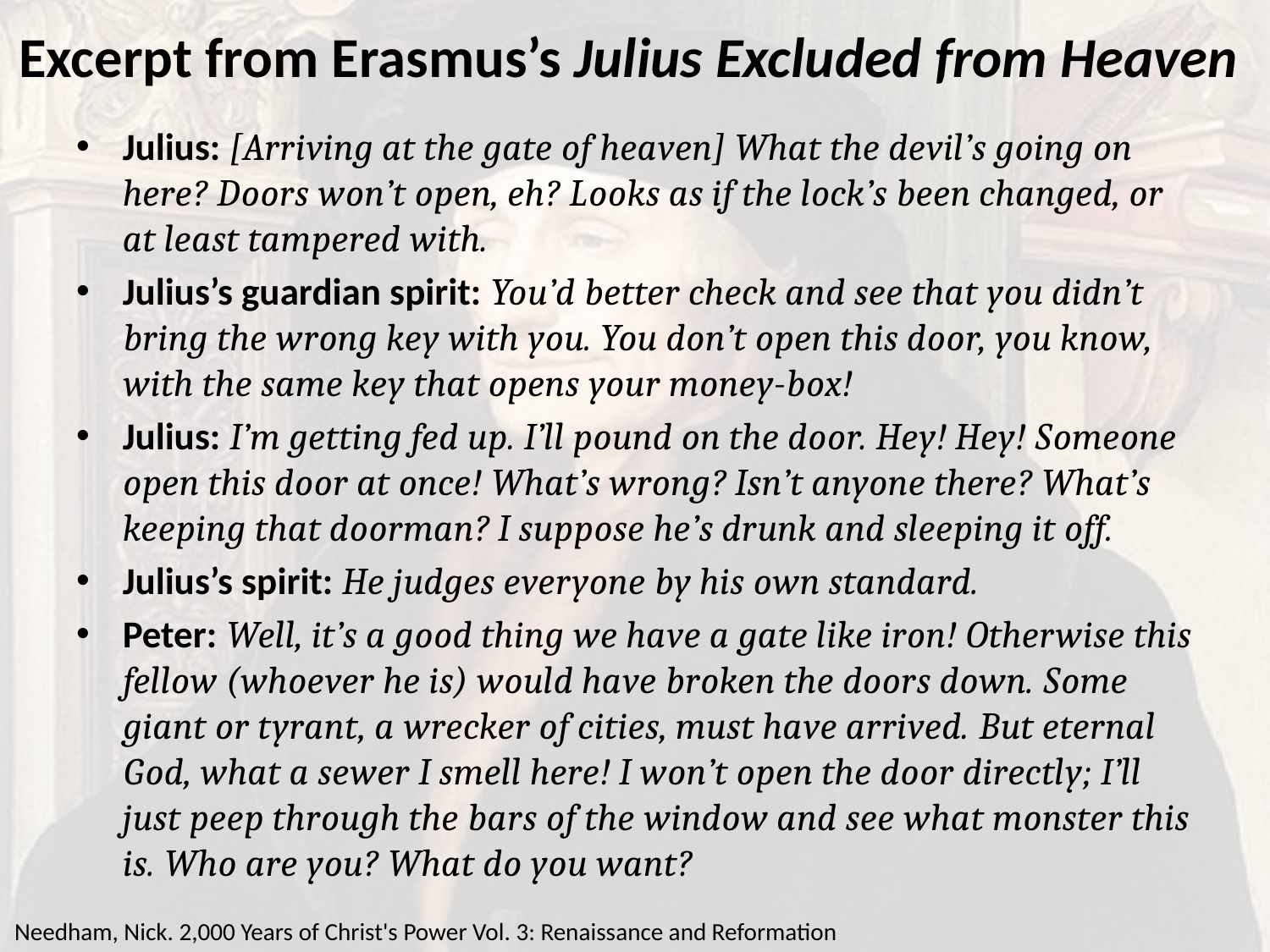

# Excerpt from Erasmus’s Julius Excluded from Heaven
Julius: [Arriving at the gate of heaven] What the devil’s going on here? Doors won’t open, eh? Looks as if the lock’s been changed, or at least tampered with.
Julius’s guardian spirit: You’d better check and see that you didn’t bring the wrong key with you. You don’t open this door, you know, with the same key that opens your money-box!
Julius: I’m getting fed up. I’ll pound on the door. Hey! Hey! Someone open this door at once! What’s wrong? Isn’t anyone there? What’s keeping that doorman? I suppose he’s drunk and sleeping it off.
Julius’s spirit: He judges everyone by his own standard.
Peter: Well, it’s a good thing we have a gate like iron! Otherwise this fellow (whoever he is) would have broken the doors down. Some giant or tyrant, a wrecker of cities, must have arrived. But eternal God, what a sewer I smell here! I won’t open the door directly; I’ll just peep through the bars of the window and see what monster this is. Who are you? What do you want?
Needham, Nick. 2,000 Years of Christ's Power Vol. 3: Renaissance and Reformation